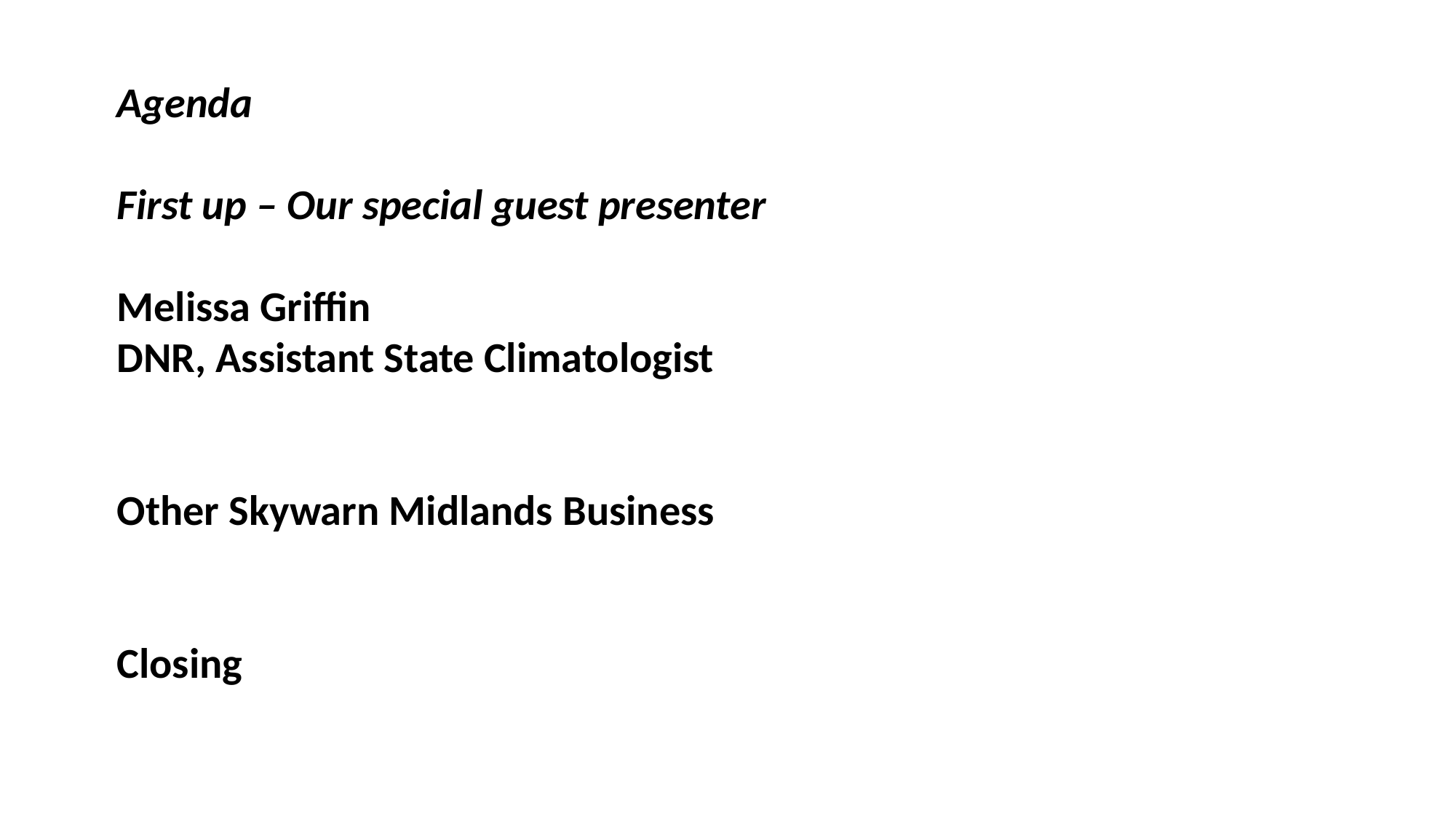

Agenda

First up – Our special guest presenter

Melissa Griffin
DNR, Assistant State Climatologist

Other Skywarn Midlands Business

Closing